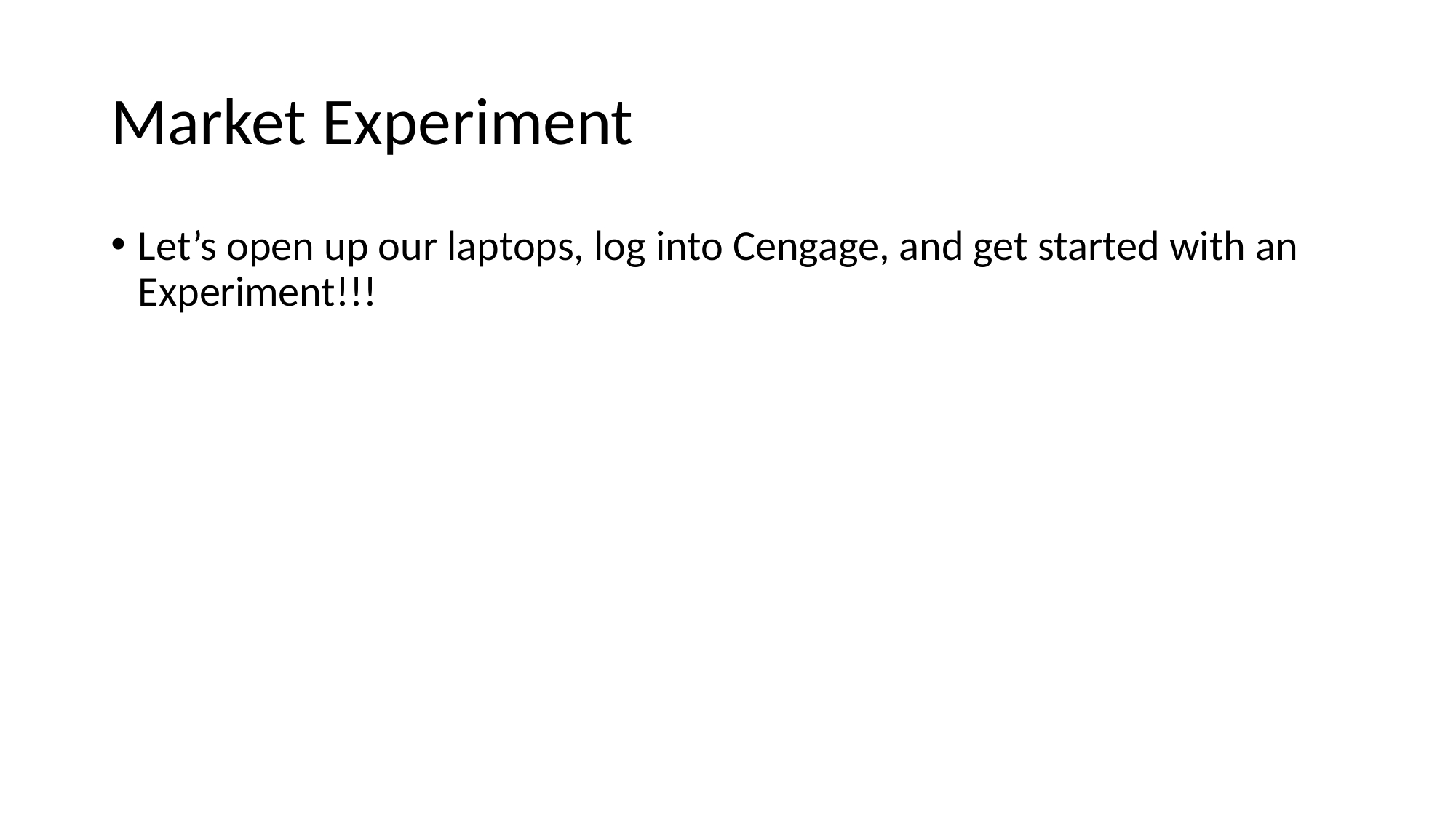

# Market Experiment
Let’s open up our laptops, log into Cengage, and get started with an Experiment!!!